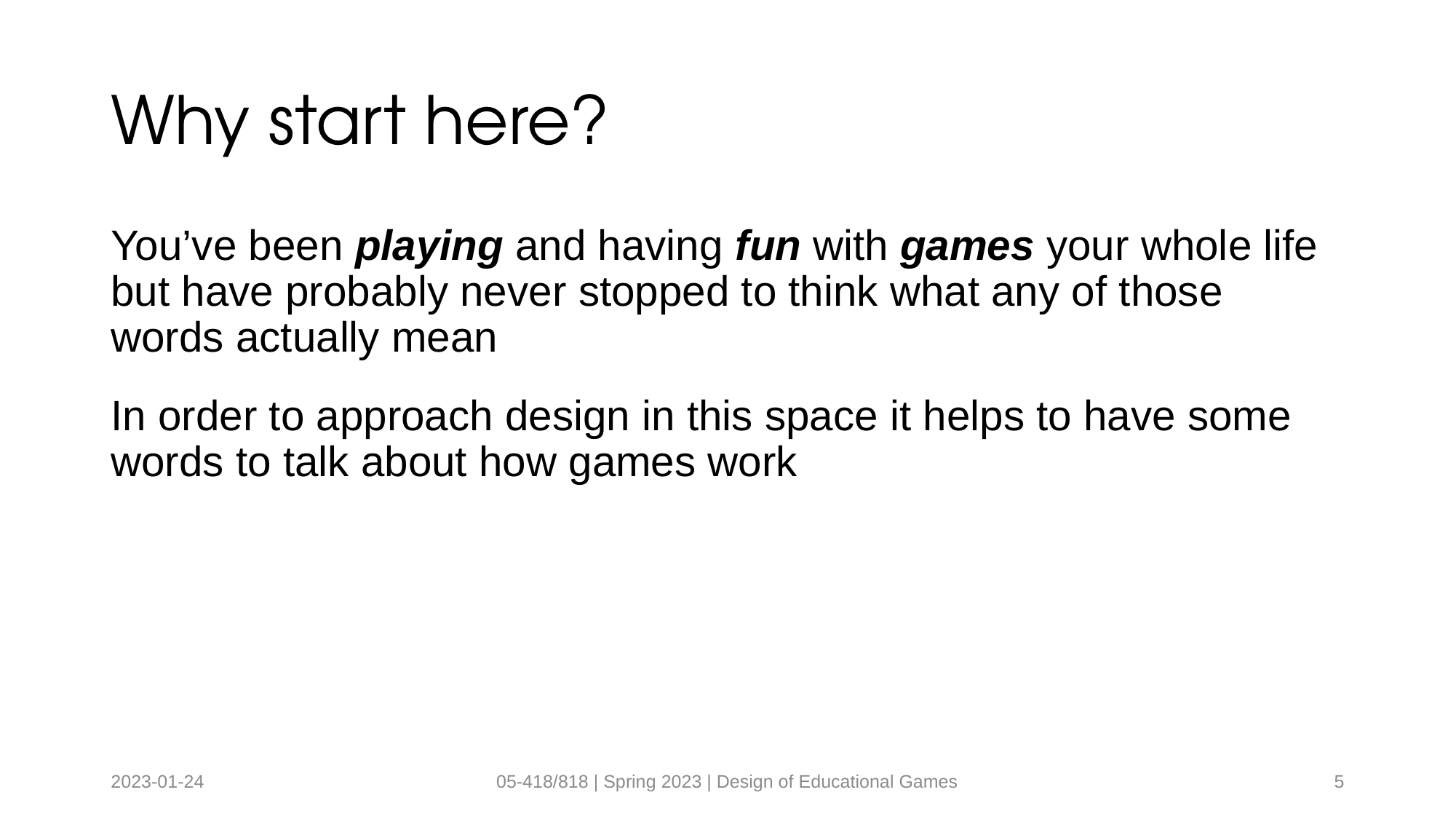

# Why start here?
You’ve been playing and having fun with games your whole life but have probably never stopped to think what any of those words actually mean
In order to approach design in this space it helps to have some words to talk about how games work

2023-01-24
05-418/818 | Spring 2023 | Design of Educational Games
5